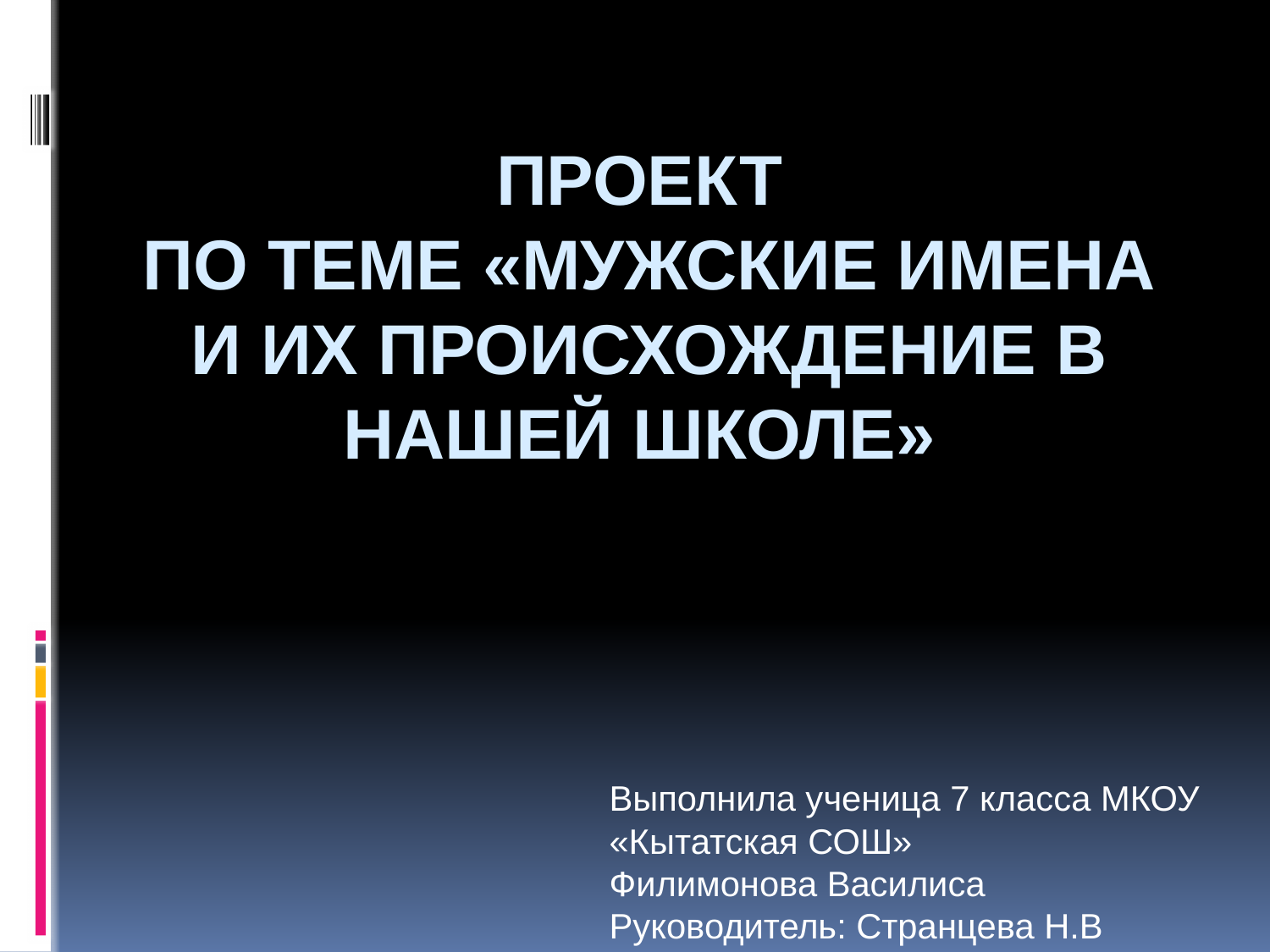

# Проект по теме «Мужские имена и их происхождение в нашей школе»
Выполнила ученица 7 класса МКОУ «Кытатская СОШ»
Филимонова Василиса
Руководитель: Странцева Н.В